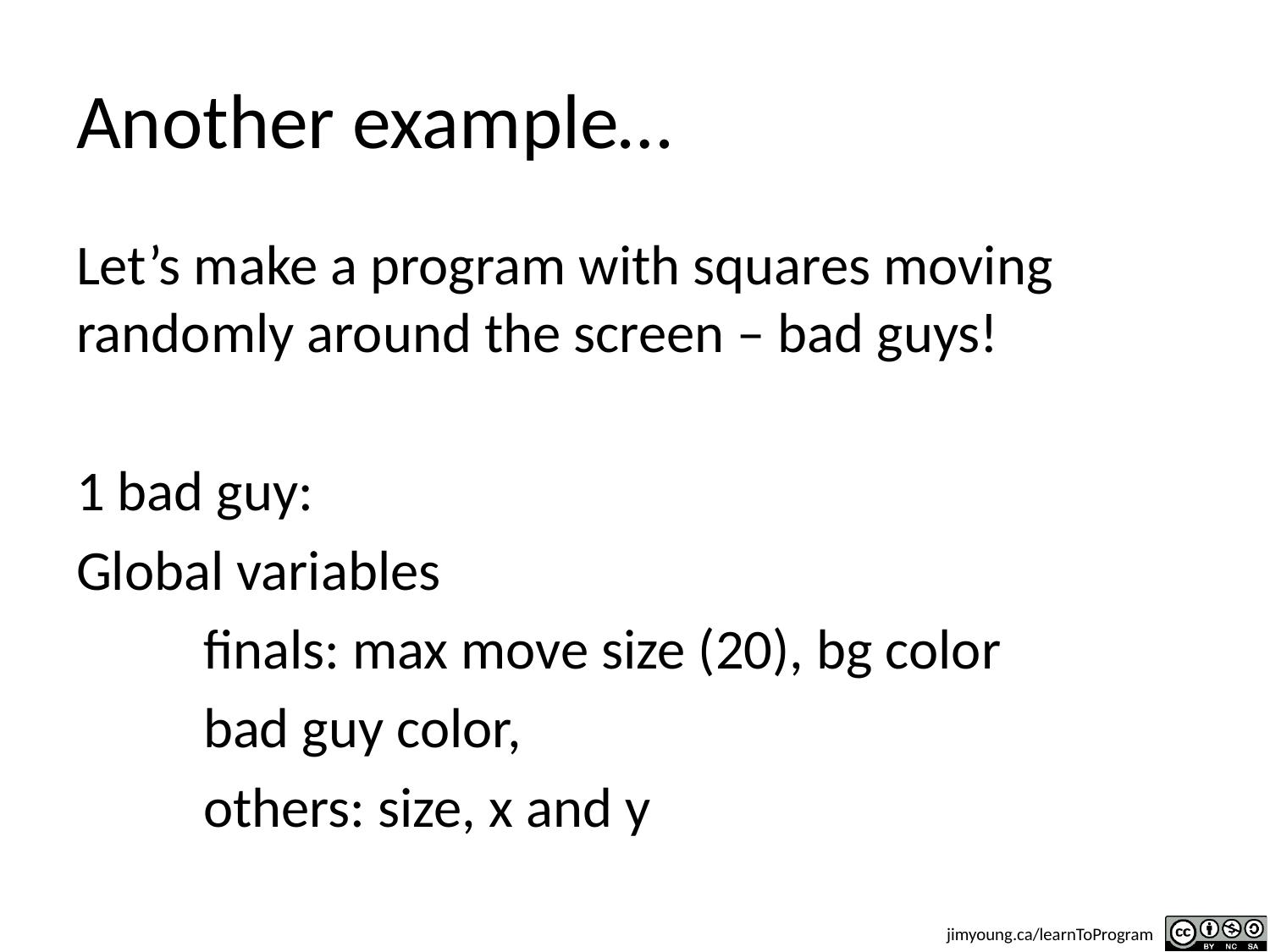

# Another example…
Let’s make a program with squares moving randomly around the screen – bad guys!

1 bad guy:
Global variables
	finals: max move size (20), bg color
	bad guy color,
	others: size, x and y